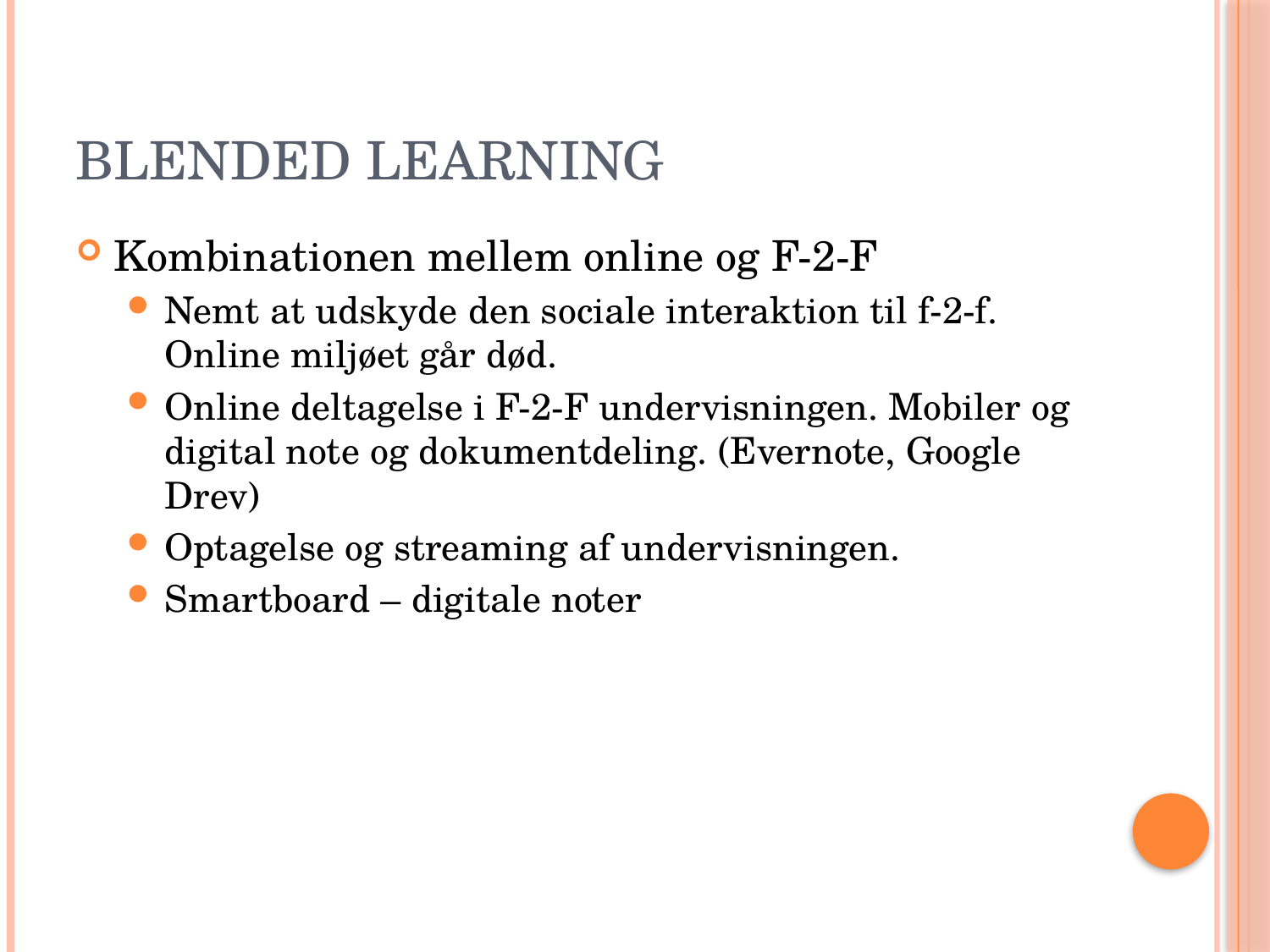

# Blended learning
Kombinationen mellem online og F-2-F
Nemt at udskyde den sociale interaktion til f-2-f. Online miljøet går død.
Online deltagelse i F-2-F undervisningen. Mobiler og digital note og dokumentdeling. (Evernote, Google Drev)
Optagelse og streaming af undervisningen.
Smartboard – digitale noter